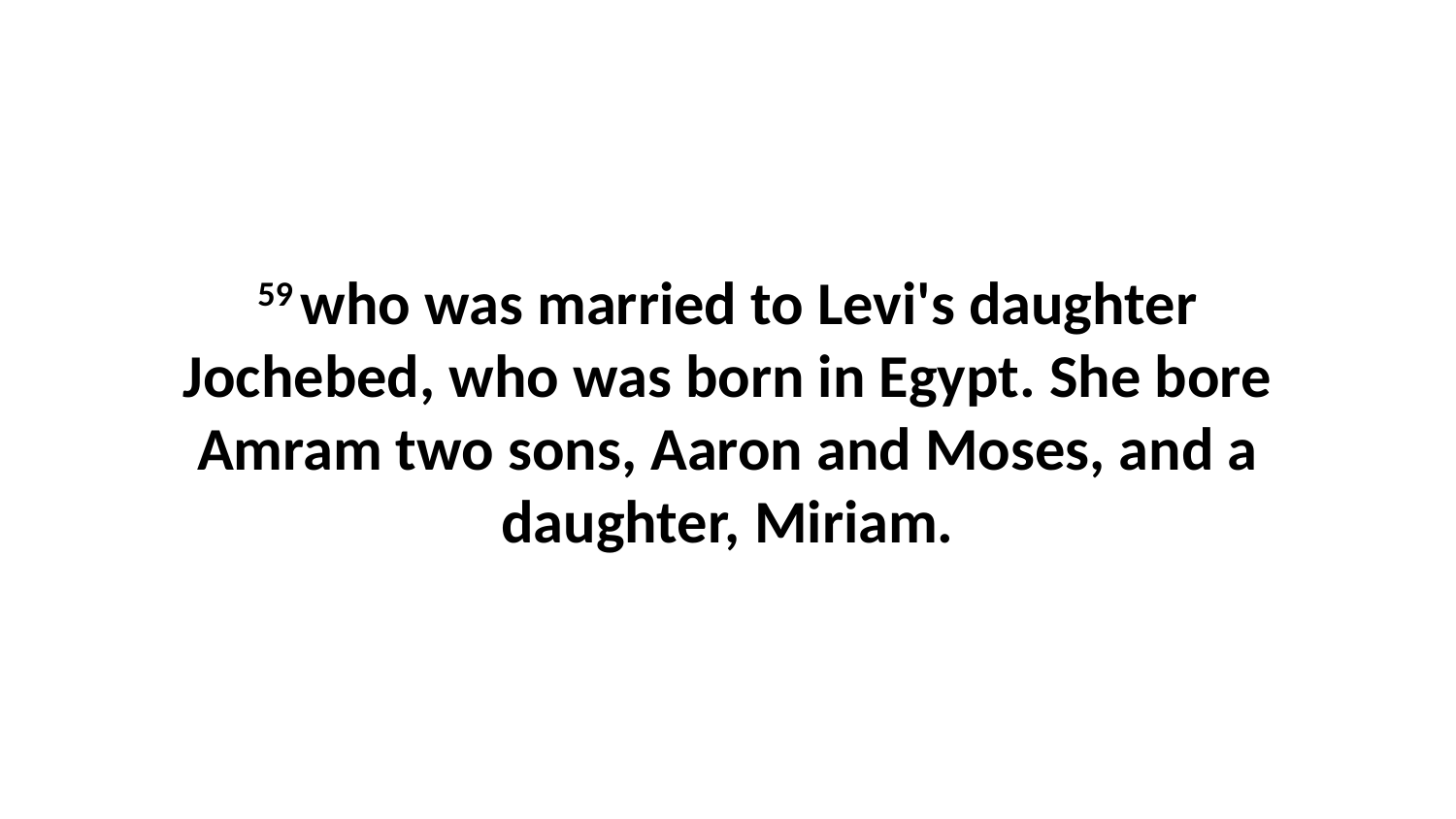

59 who was married to Levi's daughter Jochebed, who was born in Egypt. She bore Amram two sons, Aaron and Moses, and a daughter, Miriam.